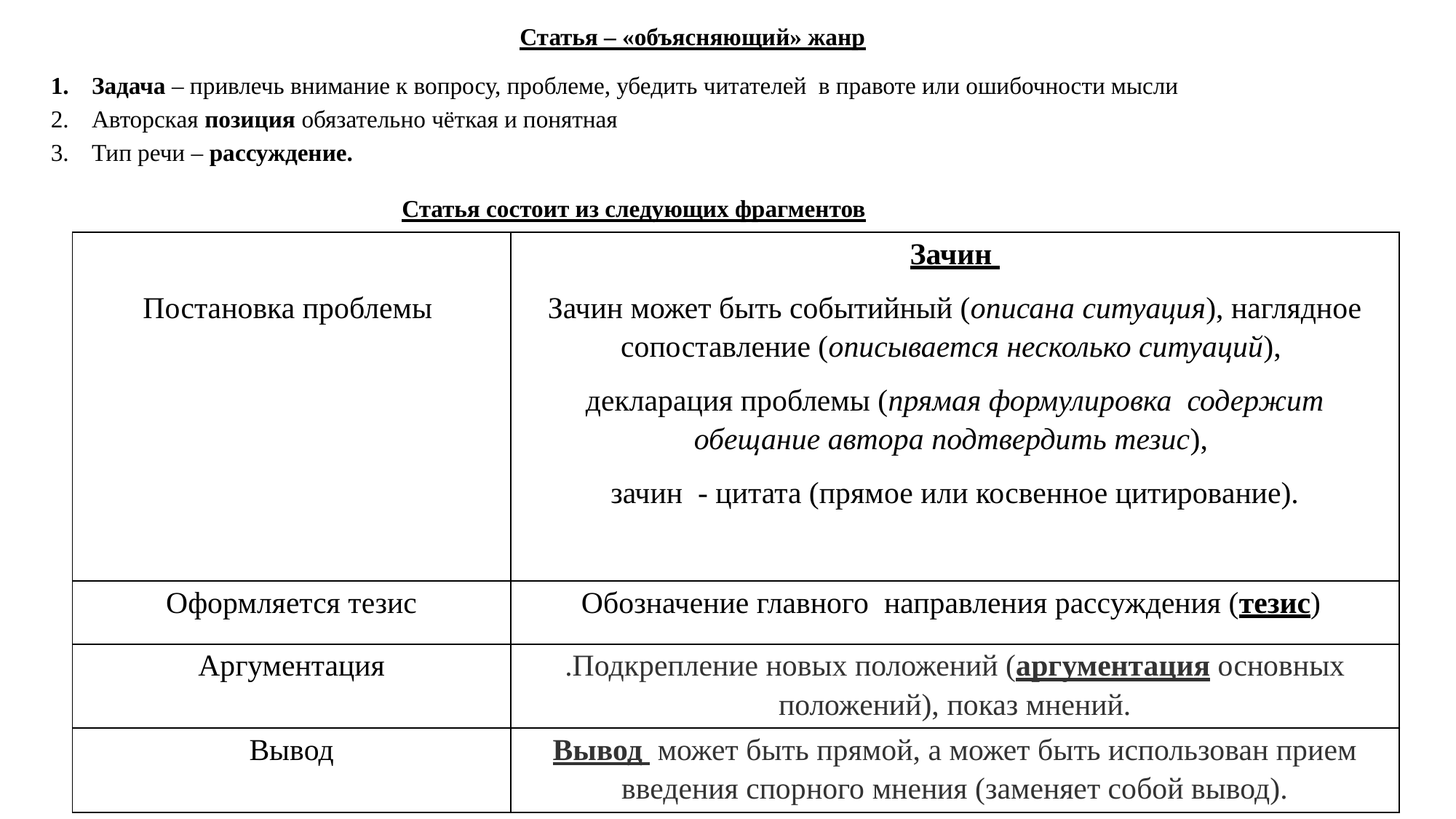

Статья – «объясняющий» жанр
Задача – привлечь внимание к вопросу, проблеме, убедить читателей  в правоте или ошибочности мысли
Авторская позиция обязательно чёткая и понятная
Тип речи – рассуждение.
Статья состоит из следующих фрагментов

| Постановка проблемы | Зачин Зачин может быть событийный (описана ситуация), наглядное сопоставление (описывается несколько ситуаций), декларация проблемы (прямая формулировка содержит обещание автора подтвердить тезис), зачин - цитата (прямое или косвенное цитирование). |
| --- | --- |
| Оформляется тезис | Обозначение главного направления рассуждения (тезис) |
| Аргументация | .Подкрепление новых положений (аргументация основных положений), показ мнений. |
| Вывод | Вывод может быть прямой, а может быть использован прием введения спорного мнения (заменяет собой вывод). |